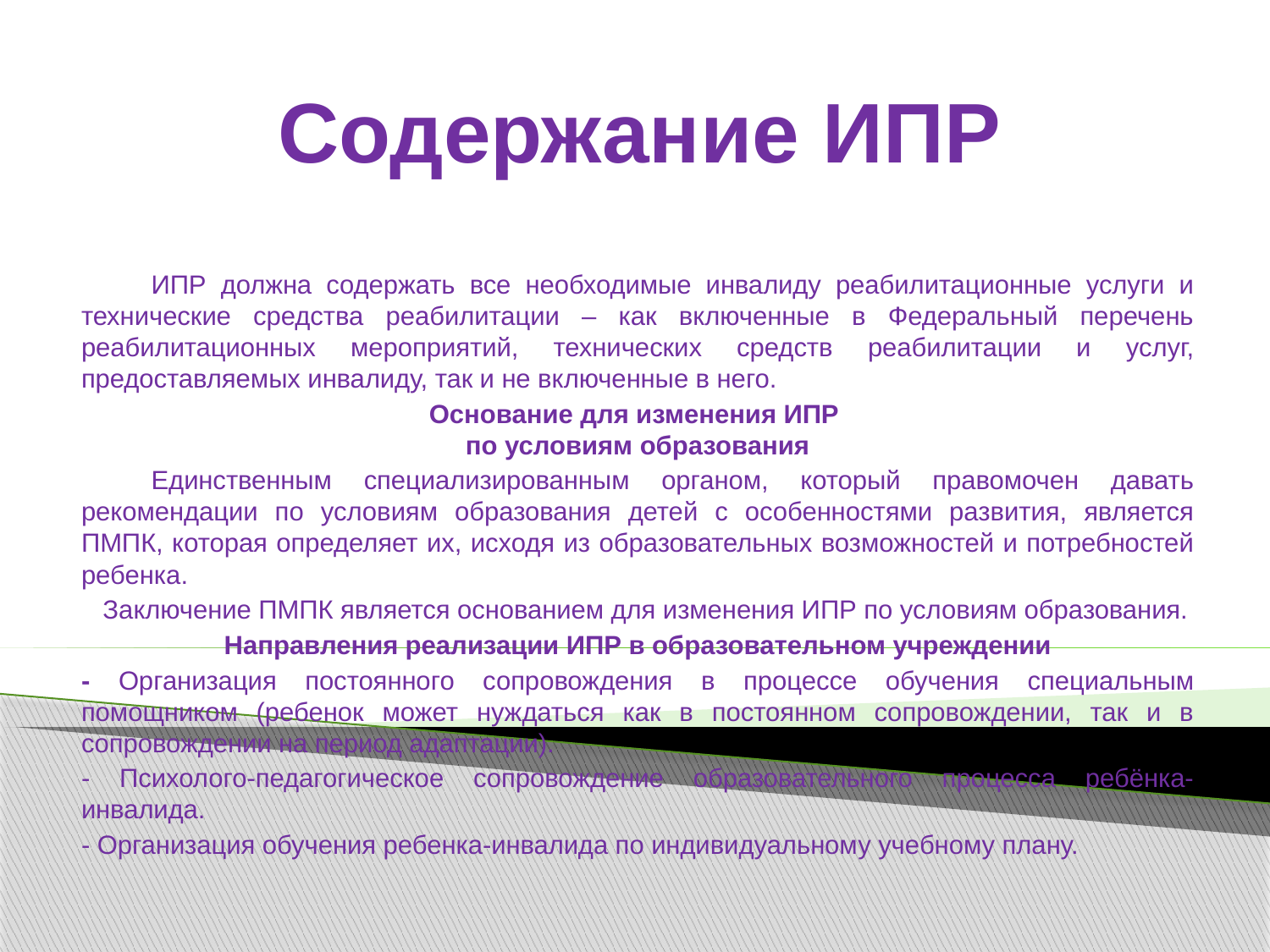

# Содержание ИПР

	ИПР должна содержать все необходимые инвалиду реабилитационные услуги и технические средства реабилитации – как включенные в Федеральный перечень реабилитационных мероприятий, технических средств реабилитации и услуг, предоставляемых инвалиду, так и не включенные в него.
Основание для изменения ИПР
по условиям образования
	Единственным специализированным органом, который правомочен давать рекомендации по условиям образования детей с особенностями развития, является ПМПК, которая определяет их, исходя из образовательных возможностей и потребностей ребенка.
   Заключение ПМПК является основанием для изменения ИПР по условиям образования.
Направления реализации ИПР в образовательном учреждении
- Организация постоянного сопровождения в процессе обучения специальным помощником (ребенок может нуждаться как в постоянном сопровождении, так и в сопровождении на период адаптации).
- Психолого-педагогическое сопровождение образовательного процесса ребёнка-инвалида.
- Организация обучения ребенка-инвалида по индивидуальному учебному плану.